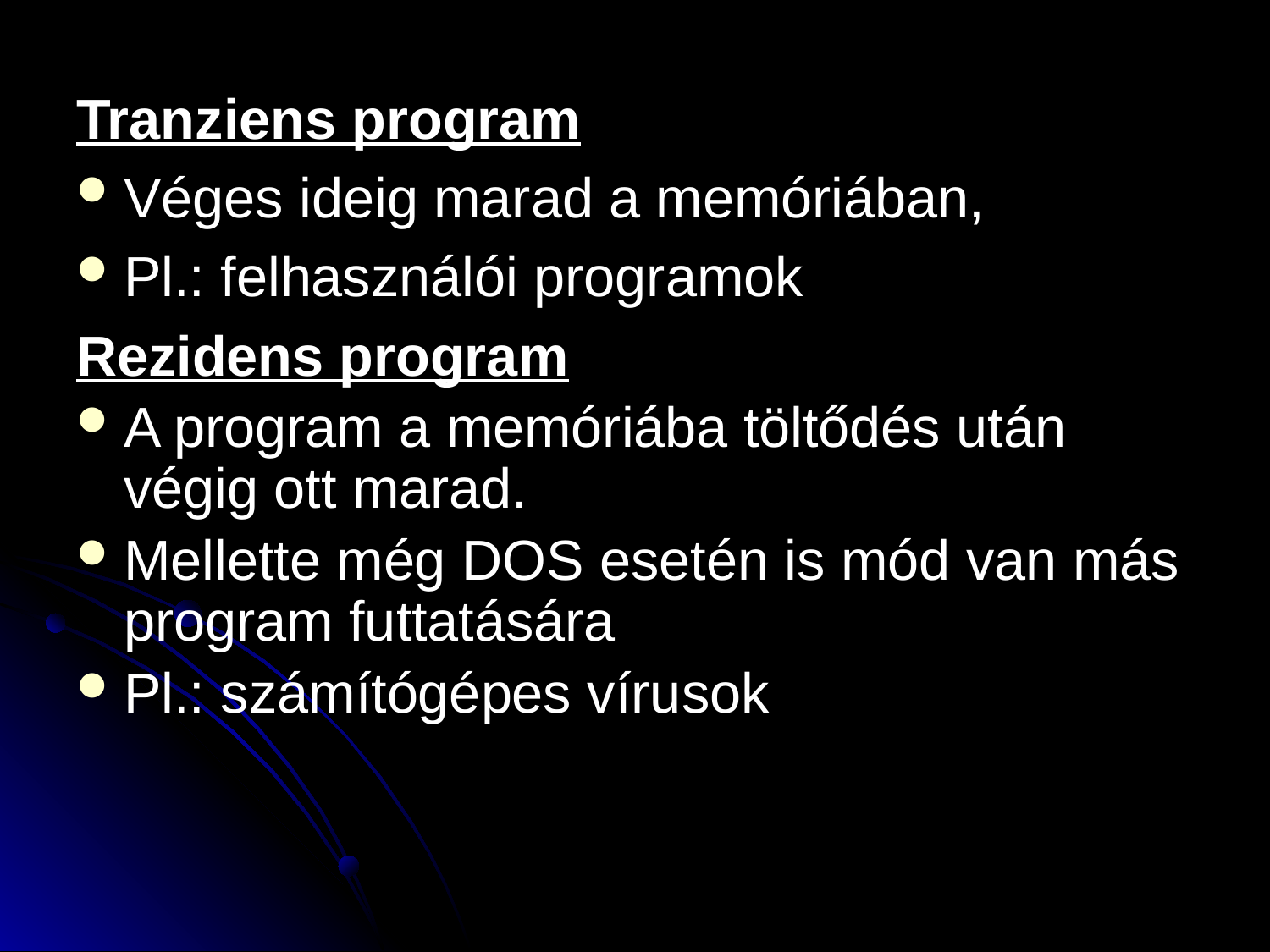

Tranziens program
Véges ideig marad a memóriában,
Pl.: felhasználói programok
Rezidens program
A program a memóriába töltődés után végig ott marad.
Mellette még DOS esetén is mód van más program futtatására
Pl.: számítógépes vírusok